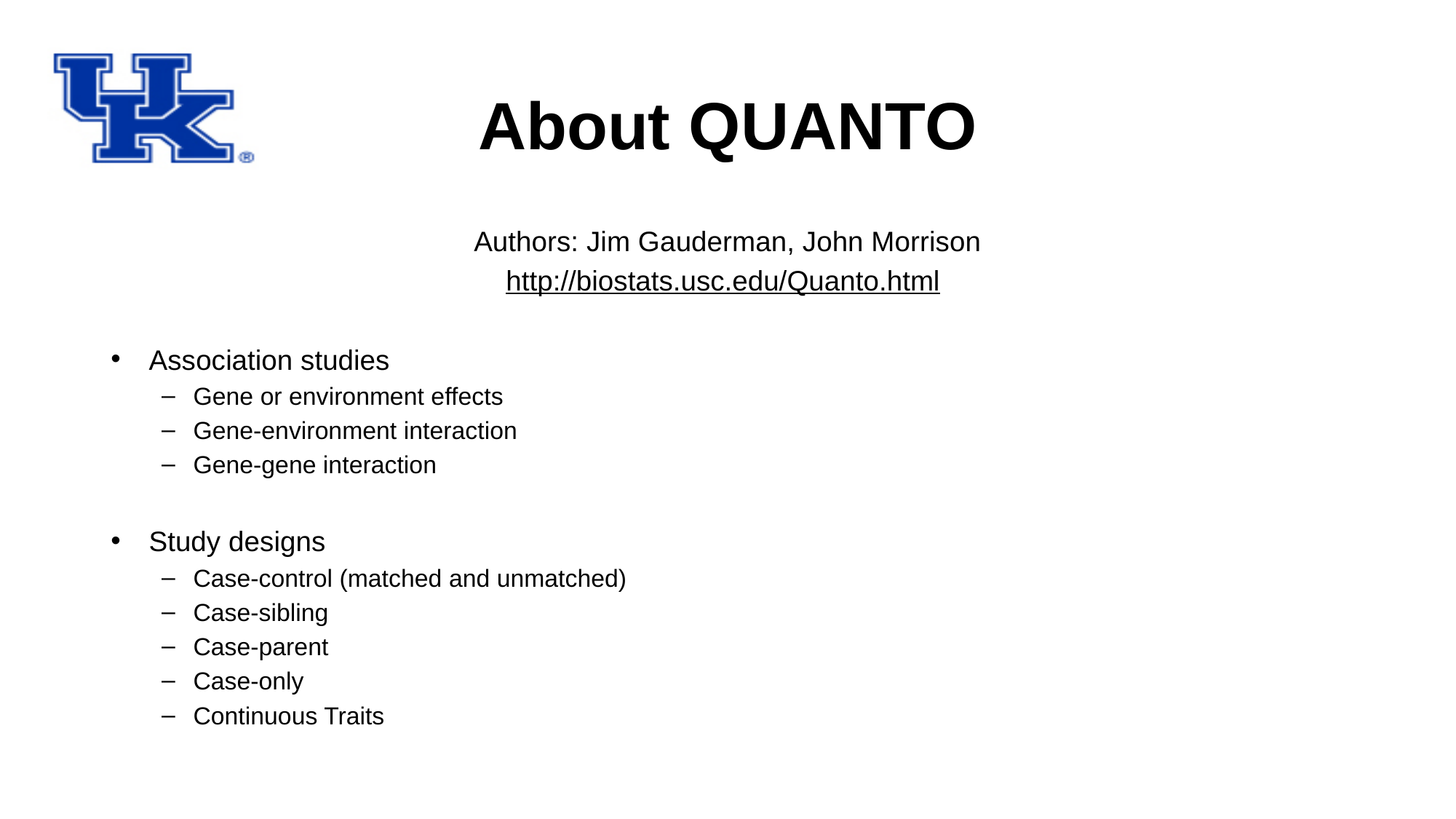

About QUANTO
Authors: Jim Gauderman, John Morrison
http://biostats.usc.edu/Quanto.html

Association studies
Gene or environment effects
Gene-environment interaction
Gene-gene interaction

Study designs
Case-control (matched and unmatched)
Case-sibling
Case-parent
Case-only
Continuous Traits